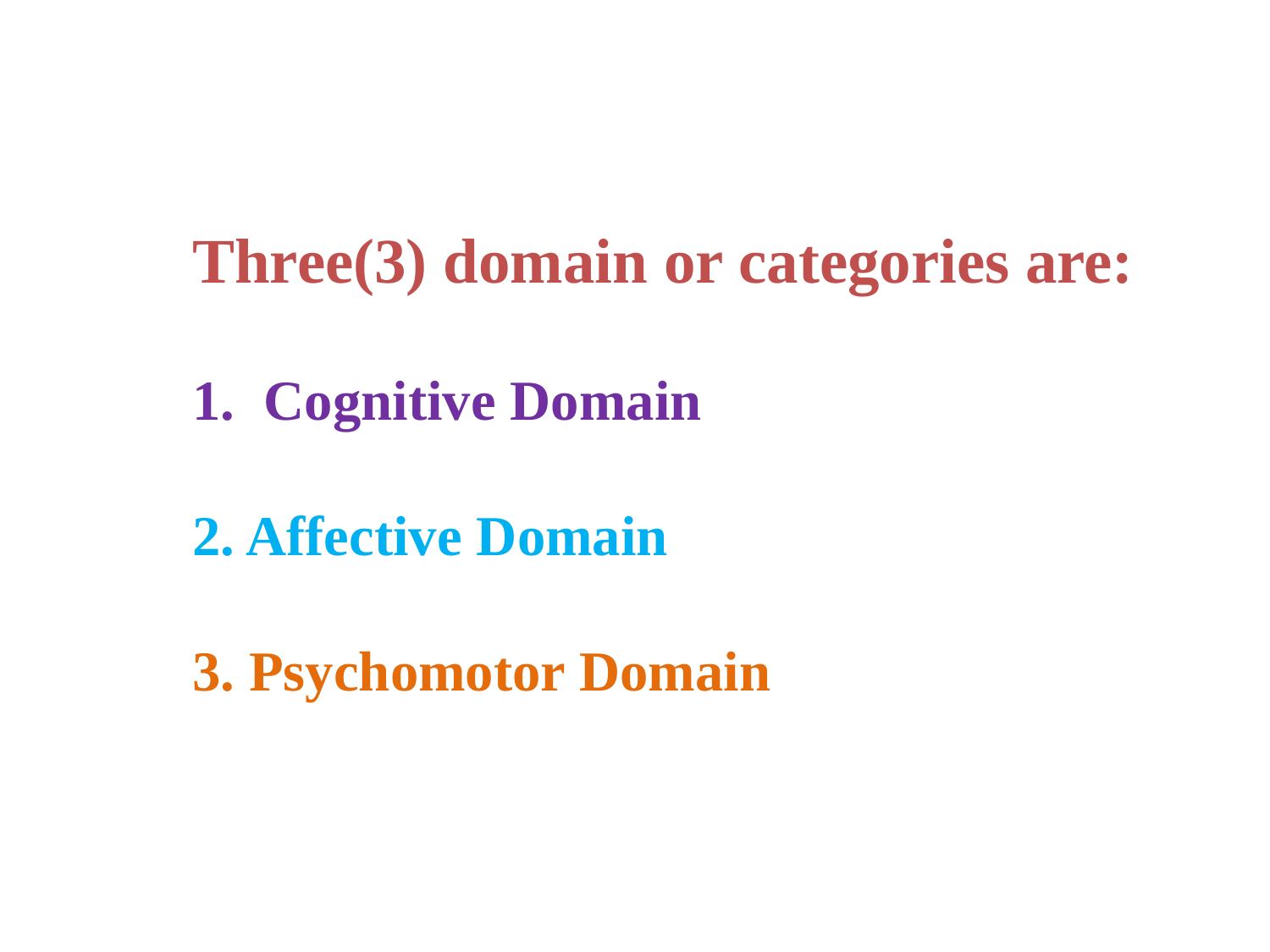

Three(3) domain or categories are:
Cognitive Domain
2. Affective Domain
3. Psychomotor Domain